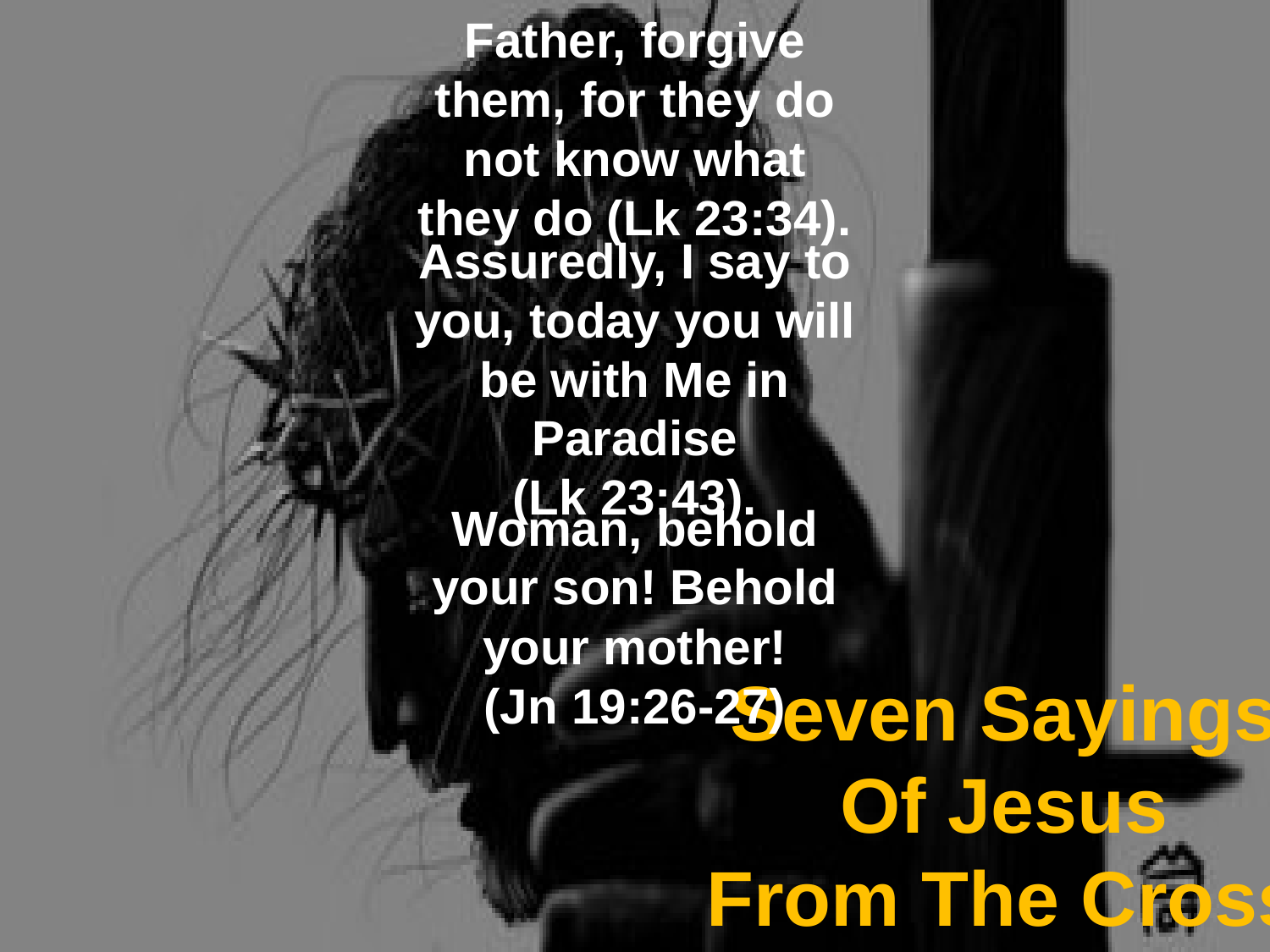

Father, forgive them, for they do not know what they do (Lk 23:34).
Assuredly, I say to you, today you will be with Me in Paradise
(Lk 23:43).
Woman, behold your son! Behold your mother!
(Jn 19:26-27)
Seven Sayings
Of Jesus
From The Cross